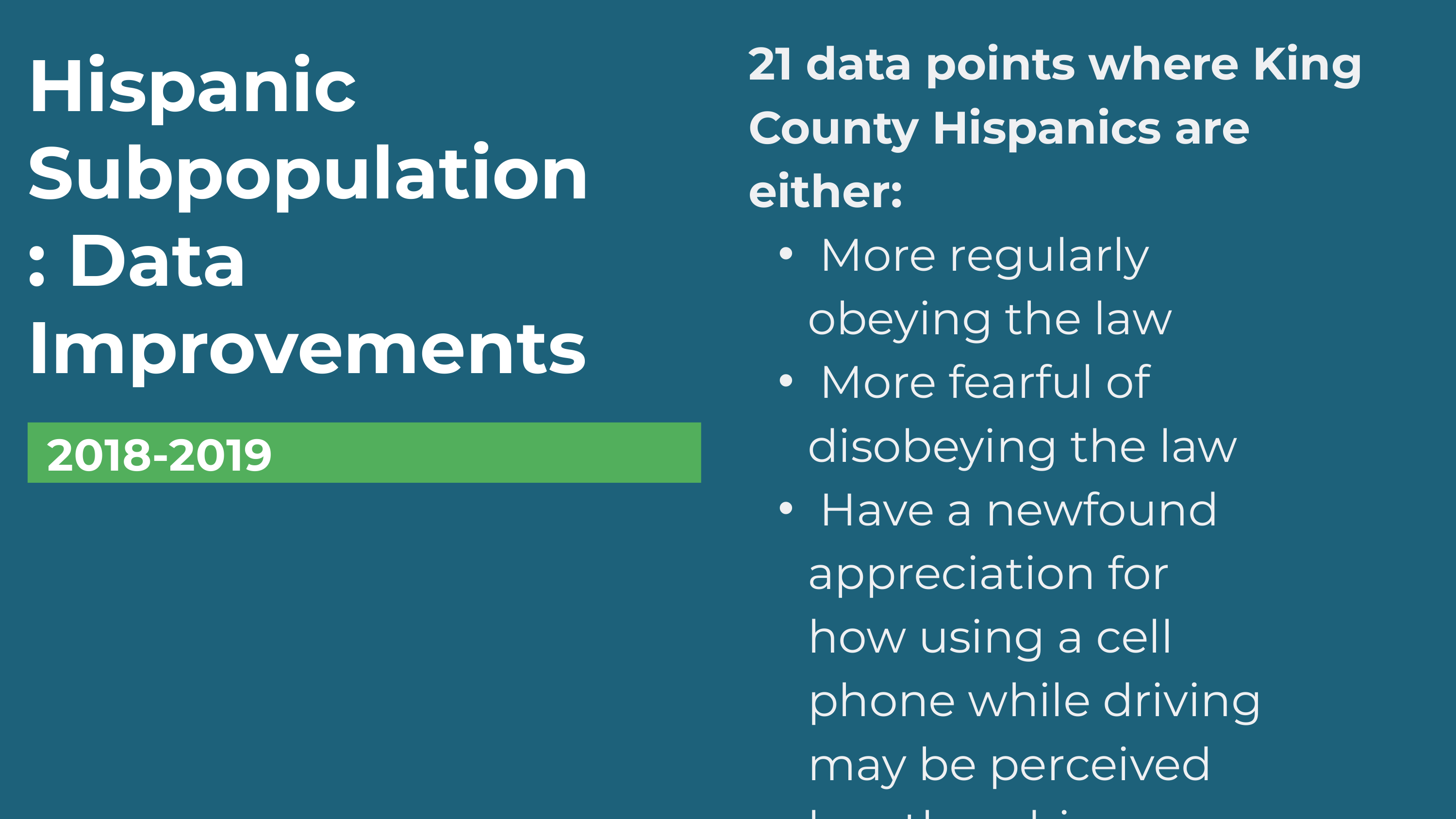

21 data points where King County Hispanics are either:
 More regularly              obeying the law
 More fearful of       disobeying the law
 Have a newfound  appreciation for                 how using a cell             phone while driving         may be perceived              by other drivers
Hispanic Subpopulation: Data Improvements

2018-2019